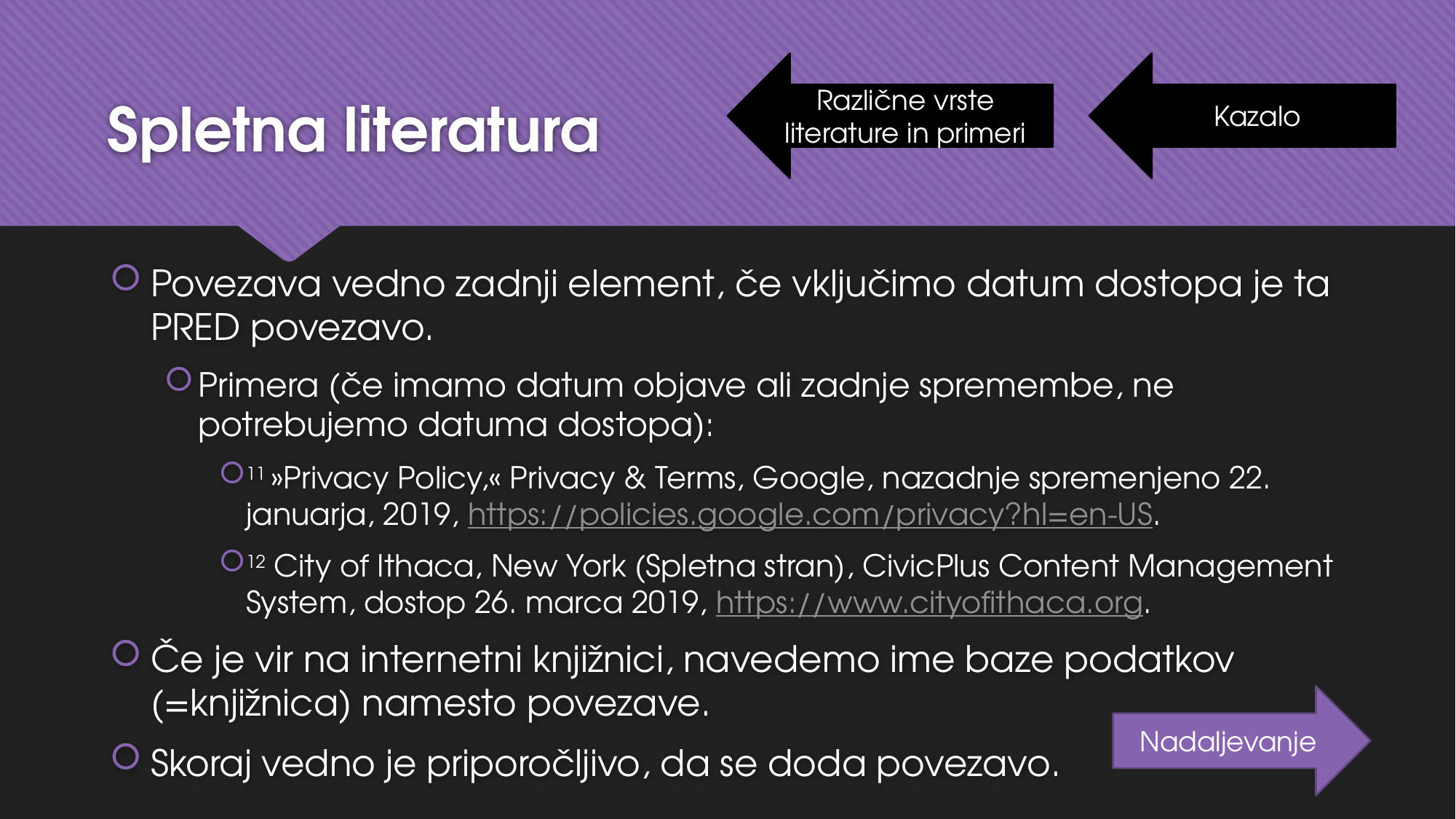

# Spletna literatura
Različne vrste literature in primeri
Kazalo
Povezava vedno zadnji element, če vključimo datum dostopa je ta PRED povezavo.
Primera (če imamo datum objave ali zadnje spremembe, ne potrebujemo datuma dostopa):
11 »Privacy Policy,« Privacy & Terms, Google, nazadnje spremenjeno 22. januarja, 2019, https://policies.google.com/privacy?hl=en-US.
12 City of Ithaca, New York (Spletna stran), CivicPlus Content Management System, dostop 26. marca 2019, https://www.cityofithaca.org.
Če je vir na internetni knjižnici, navedemo ime baze podatkov (=knjižnica) namesto povezave.
Skoraj vedno je priporočljivo, da se doda povezavo.
Nadaljevanje